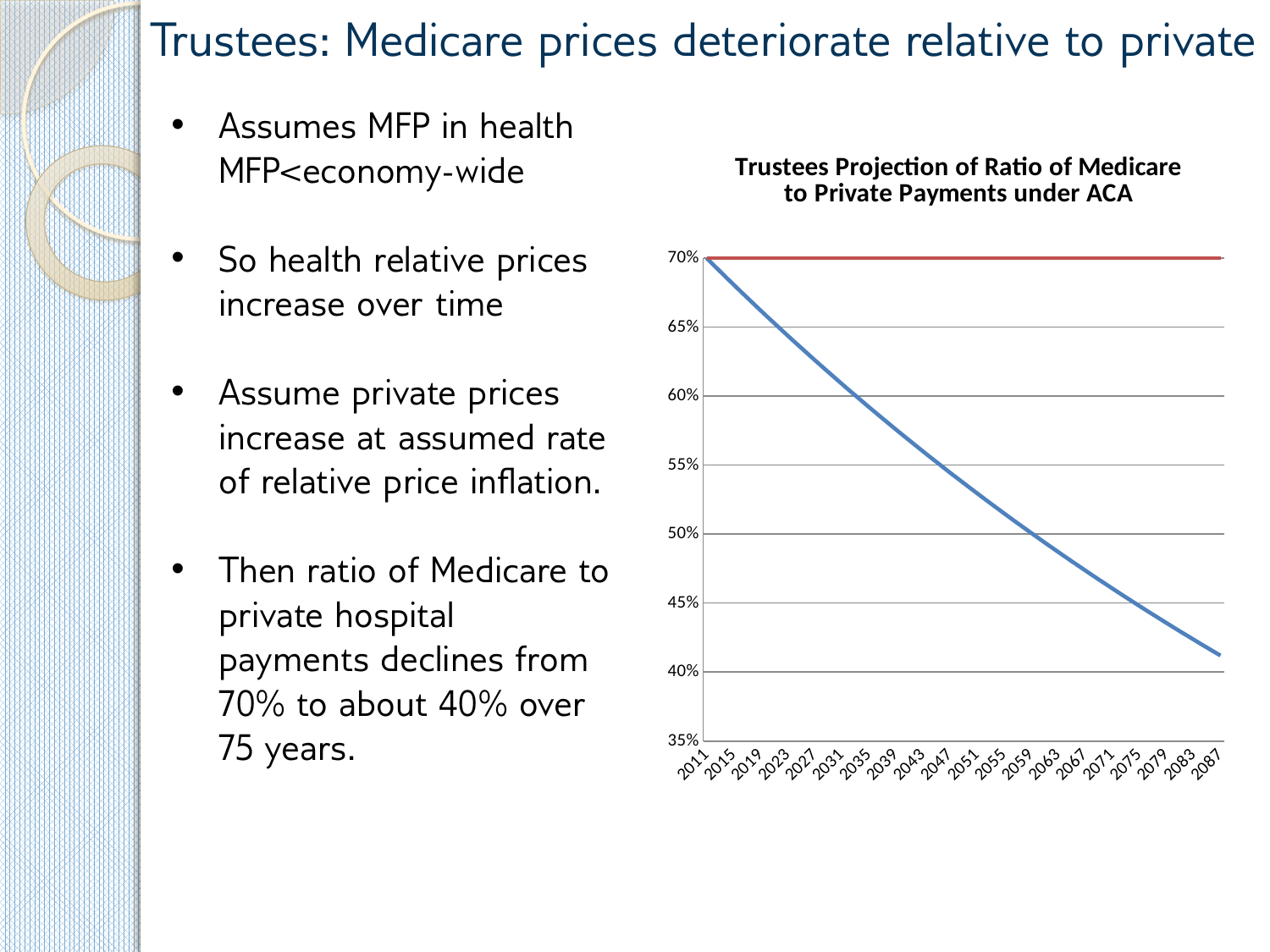

# Trustees: Medicare prices deteriorate relative to private
Assumes MFP in health MFP<economy-wide

So health relative prices increase over time

Assume private prices increase at assumed rate of relative price inflation.

Then ratio of Medicare to private hospital payments declines from 70% to about 40% over 75 years.

### Chart: Trustees Projection of Ratio of Medicare to Private Payments under ACA

| Category |  |  |
|---|---|---|
| 2011 | 0.7000000000000001 | 0.7000000000000001 |
| 2012 | 0.6951340615690169 | 0.7000000000000001 |
| 2013 | 0.6903019479334827 | 0.7000000000000001 |
| 2014 | 0.6855034239657225 | 0.7000000000000001 |
| 2015 | 0.6807382561725152 | 0.7000000000000001 |
| 2016 | 0.6760062126837293 | 0.7000000000000001 |
| 2017 | 0.6713070632410417 | 0.7000000000000001 |
| 2018 | 0.6666405791867348 | 0.7000000000000001 |
| 2019 | 0.6620065334525669 | 0.7000000000000001 |
| 2020 | 0.6574047005487259 | 0.7000000000000001 |
| 2021 | 0.6528348565528561 | 0.7000000000000001 |
| 2022 | 0.6482967790991618 | 0.7000000000000001 |
| 2023 | 0.643790247367589 | 0.7000000000000001 |
| 2024 | 0.6393150420730775 | 0.7000000000000001 |
| 2025 | 0.6348709454548933 | 0.7000000000000001 |
| 2026 | 0.6304577412660308 | 0.7000000000000001 |
| 2027 | 0.6260752147626922 | 0.7000000000000001 |
| 2028 | 0.6217231526938357 | 0.7000000000000001 |
| 2029 | 0.6174013432908 | 0.7000000000000001 |
| 2030 | 0.613109576257001 | 0.7000000000000001 |
| 2031 | 0.6088476427576972 | 0.7000000000000001 |
| 2032 | 0.6046153354098286 | 0.7000000000000001 |
| 2033 | 0.6004124482719249 | 0.7000000000000001 |
| 2034 | 0.5962387768340864 | 0.7000000000000001 |
| 2035 | 0.5920941180080302 | 0.7000000000000001 |
| 2036 | 0.5879782701172097 | 0.7000000000000001 |
| 2037 | 0.5838910328870008 | 0.7000000000000001 |
| 2038 | 0.5798322074349562 | 0.7000000000000001 |
| 2039 | 0.5758015962611286 | 0.7000000000000001 |
| 2040 | 0.5717990032384594 | 0.7000000000000001 |
| 2041 | 0.5678242336032367 | 0.7000000000000001 |
| 2042 | 0.5638770939456175 | 0.7000000000000001 |
| 2043 | 0.5599573922002159 | 0.7000000000000001 |
| 2044 | 0.5560649376367587 | 0.7000000000000001 |
| 2045 | 0.5521995408508031 | 0.7000000000000001 |
| 2046 | 0.5483610137545216 | 0.7000000000000001 |
| 2047 | 0.5445491695675486 | 0.7000000000000001 |
| 2048 | 0.5407638228078936 | 0.7000000000000001 |
| 2049 | 0.5370047892829131 | 0.7000000000000001 |
| 2050 | 0.5332718860803508 | 0.7000000000000001 |
| 2051 | 0.5295649315594347 | 0.7000000000000001 |
| 2052 | 0.5258837453420404 | 0.7000000000000001 |
| 2053 | 0.5222281483039133 | 0.7000000000000001 |
| 2054 | 0.5185979625659516 | 0.7000000000000001 |
| 2055 | 0.514993011485553 | 0.7000000000000001 |
| 2056 | 0.5114131196480167 | 0.7000000000000001 |
| 2057 | 0.507858112858011 | 0.7000000000000001 |
| 2058 | 0.5043278181310934 | 0.7000000000000001 |
| 2059 | 0.5008220636852962 | 0.7000000000000001 |
| 2060 | 0.49734067893276707 | 0.7000000000000001 |
| 2061 | 0.49388349447146684 | 0.7000000000000001 |
| 2062 | 0.4904503420769283 | 0.7000000000000001 |
| 2063 | 0.48704105469406983 | 0.7000000000000001 |
| 2064 | 0.4836554664290665 | 0.7000000000000001 |
| 2065 | 0.4802934125412775 | 0.7000000000000001 |
| 2066 | 0.476954729435231 | 0.7000000000000001 |
| 2067 | 0.4736392546526623 | 0.7000000000000001 |
| 2068 | 0.47034682686461027 | 0.7000000000000001 |
| 2069 | 0.46707728586356534 | 0.7000000000000001 |
| 2070 | 0.4638304725556756 | 0.7000000000000001 |
| 2071 | 0.46060622895300457 | 0.7000000000000001 |
| 2072 | 0.45740439816584383 | 0.7000000000000001 |
| 2073 | 0.4542248243950783 | 0.7000000000000001 |
| 2074 | 0.4510673529246061 | 0.7000000000000001 |
| 2075 | 0.44793183011380944 | 0.7000000000000001 |
| 2076 | 0.44481810339007904 | 0.7000000000000001 |
| 2077 | 0.44172602124138927 | 0.7000000000000001 |
| 2078 | 0.4386554332089268 | 0.7000000000000001 |
| 2079 | 0.43560618987976857 | 0.7000000000000001 |
| 2080 | 0.4325781428796113 | 0.7000000000000001 |
| 2081 | 0.42957114486555237 | 0.7000000000000001 |
| 2082 | 0.42658504951891996 | 0.7000000000000001 |
| 2083 | 0.4236197115381529 | 0.7000000000000001 |
| 2084 | 0.42067498663173086 | 0.7000000000000001 |
| 2085 | 0.41775073151115283 | 0.7000000000000001 |
| 2086 | 0.4148468038839652 | 0.7000000000000001 |
| 2087 | 0.4119630624468373 | 0.7000000000000001 |